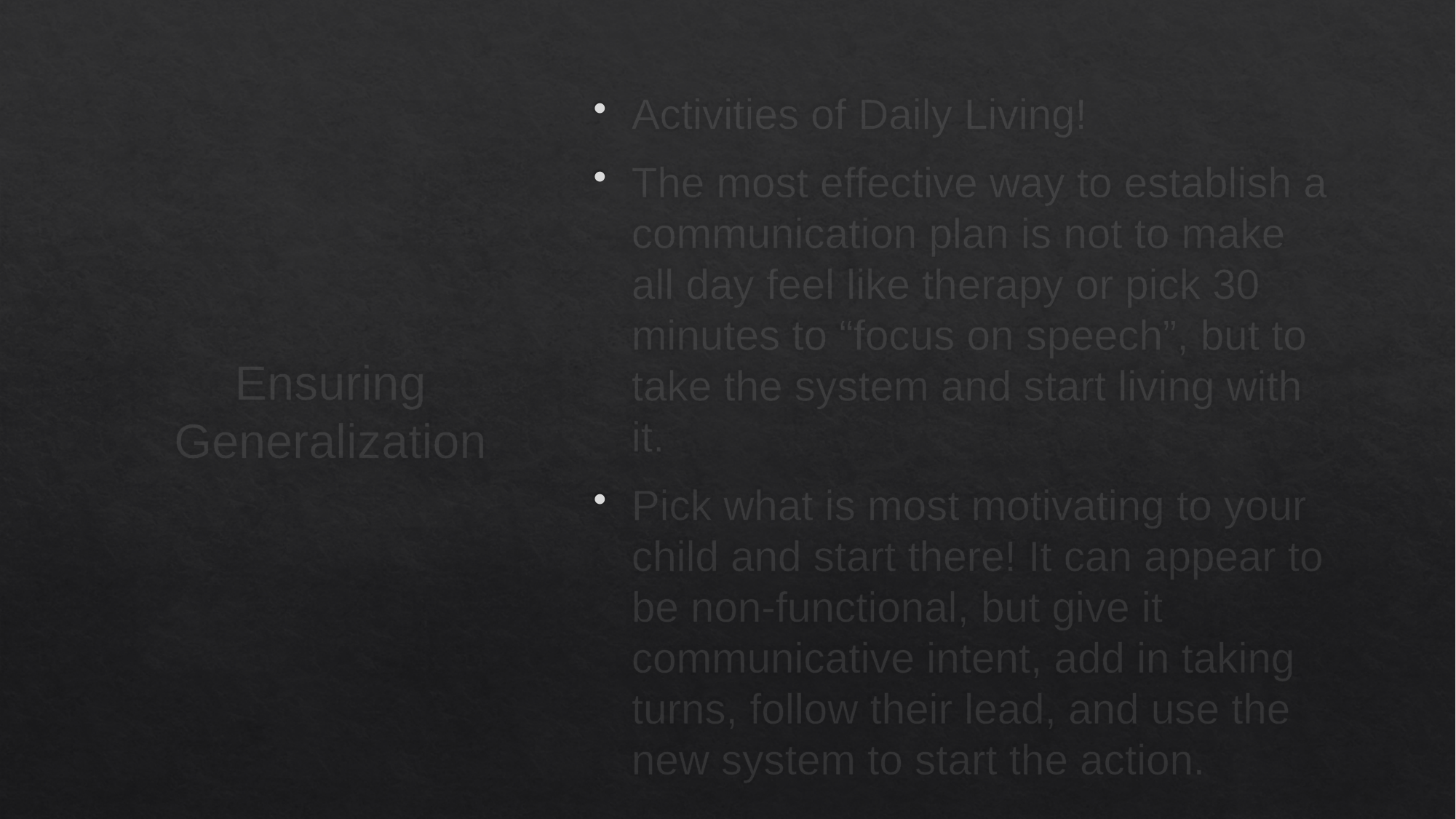

# Ensuring Generalization

Activities of Daily Living!
The most effective way to establish a communication plan is not to make all day feel like therapy or pick 30 minutes to “focus on speech”, but to take the system and start living with it.
Pick what is most motivating to your child and start there! It can appear to be non-functional, but give it communicative intent, add in taking turns, follow their lead, and use the new system to start the action.